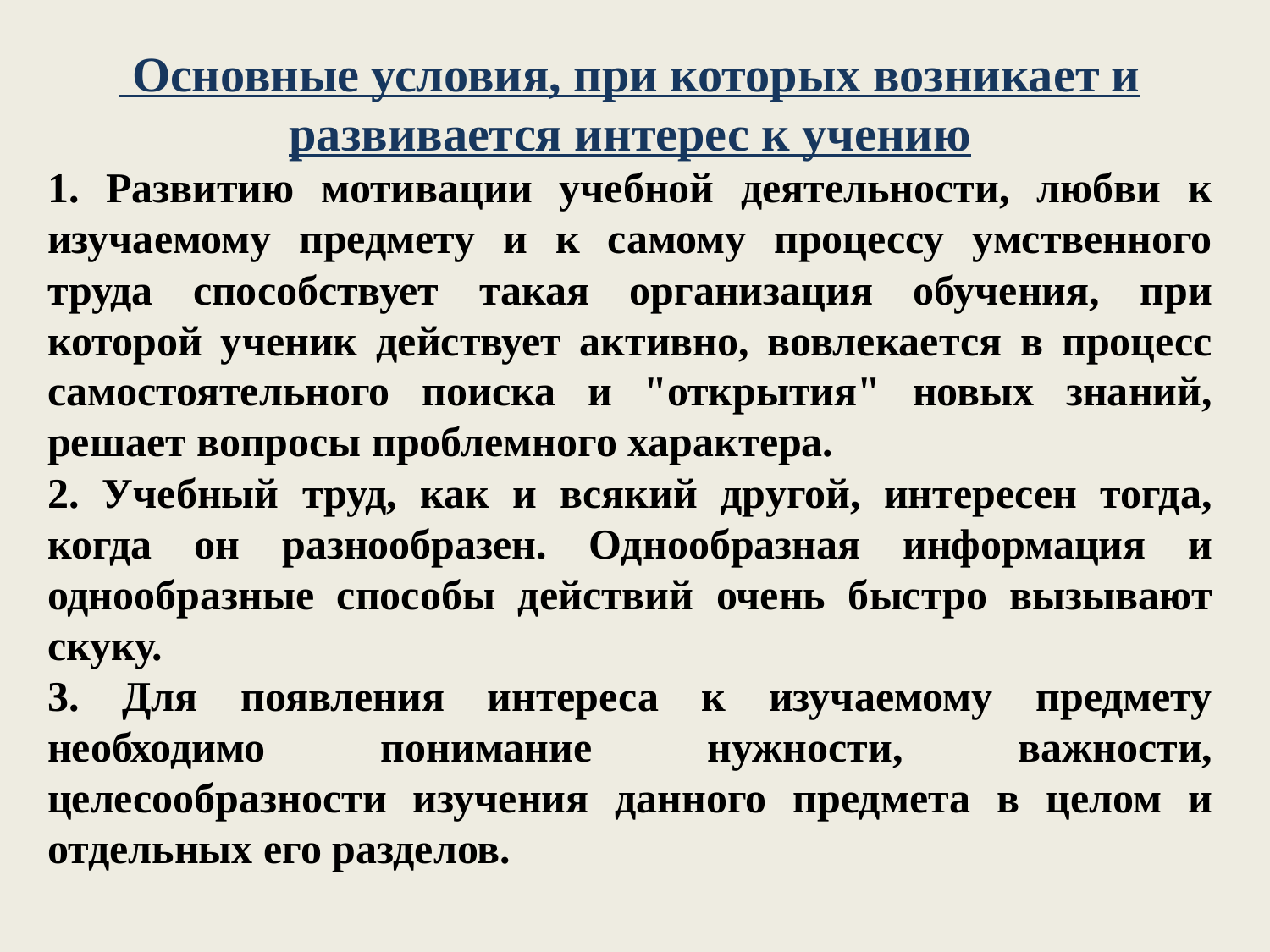

Основные условия, при которых возникает и развивается интерес к учению
1. Развитию мотивации учебной деятельности, любви к изучаемому предмету и к самому процессу умственного труда способствует такая организация обучения, при которой ученик действует активно, вовлекается в процесс самостоятельного поиска и "открытия" новых знаний, решает вопросы проблемного характера.
2. Учебный труд, как и всякий другой, интересен тогда, когда он разнообразен. Однообразная информация и однообразные способы действий очень быстро вызывают скуку.
3. Для появления интереса к изучаемому предмету необходимо понимание нужности, важности, целесообразности изучения данного предмета в целом и отдельных его разделов.